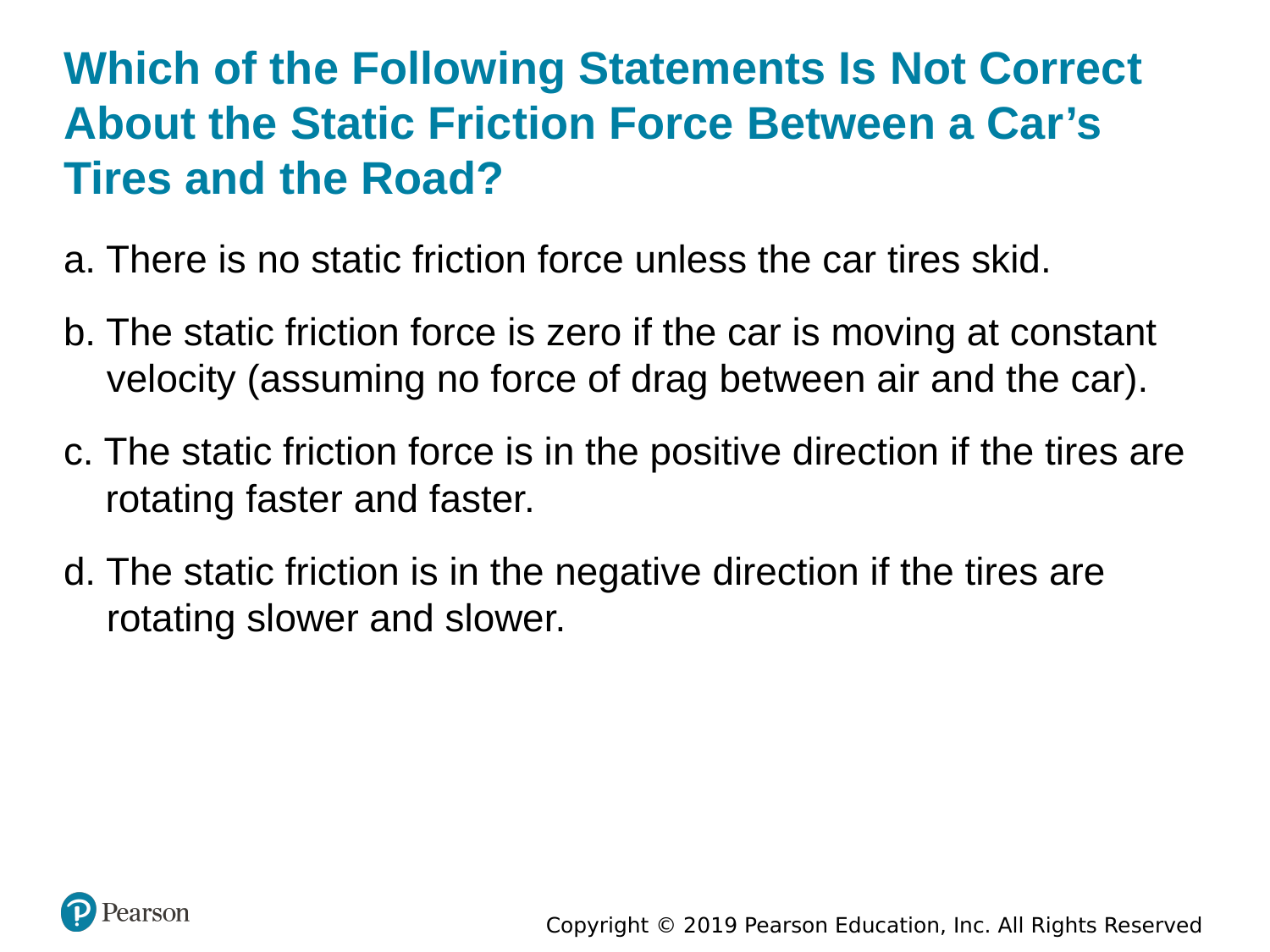

# Which of the Following Statements Is Not Correct About the Static Friction Force Between a Car’s Tires and the Road?
a. There is no static friction force unless the car tires skid.
b. The static friction force is zero if the car is moving at constant velocity (assuming no force of drag between air and the car).
c. The static friction force is in the positive direction if the tires are rotating faster and faster.
d. The static friction is in the negative direction if the tires are rotating slower and slower.